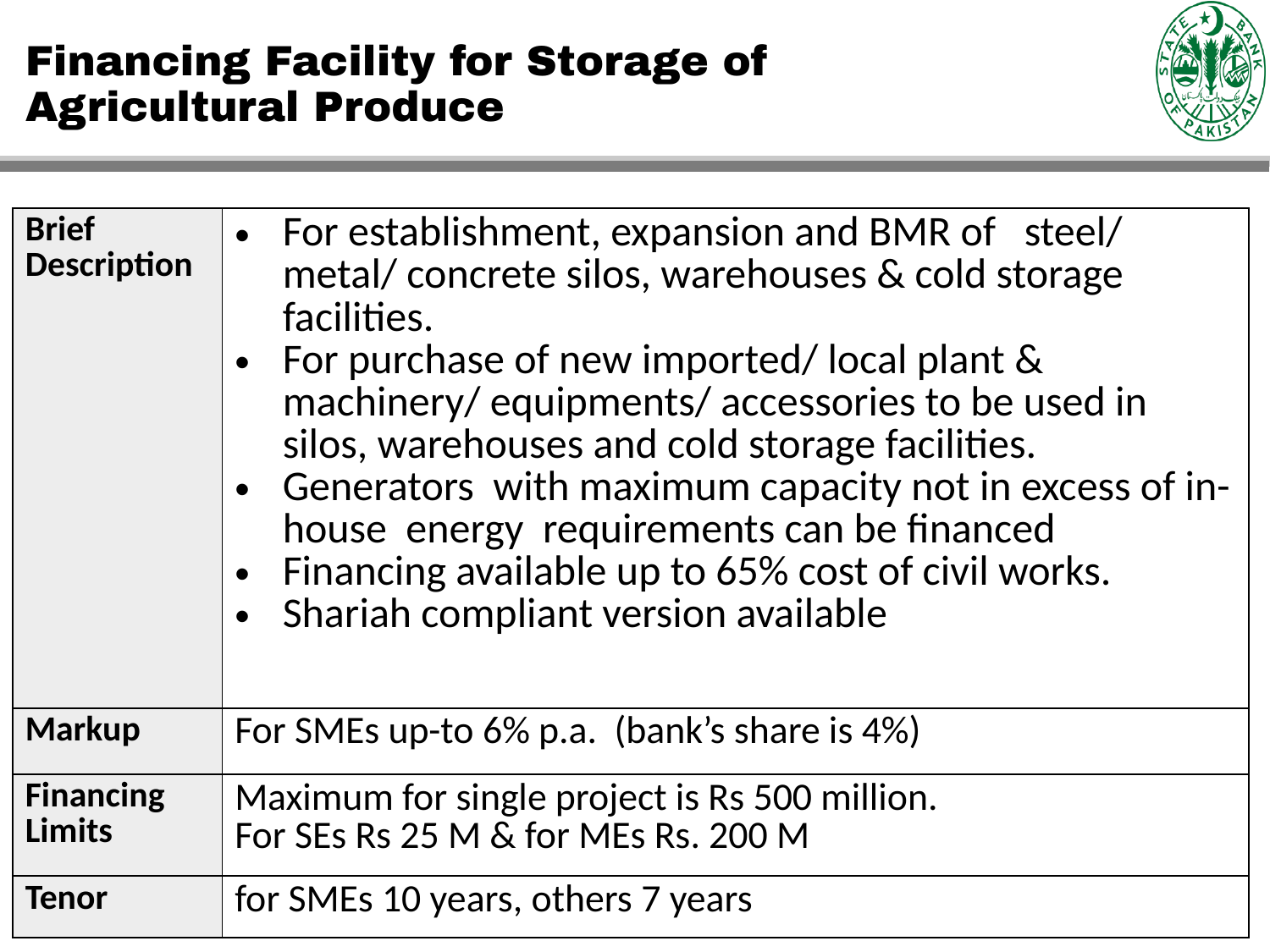

# Financing Facility for Storage of Agricultural Produce
| Brief Description | For establishment, expansion and BMR of steel/ metal/ concrete silos, warehouses & cold storage facilities. For purchase of new imported/ local plant & machinery/ equipments/ accessories to be used in silos, warehouses and cold storage facilities. Generators with maximum capacity not in excess of in-house energy requirements can be financed Financing available up to 65% cost of civil works. Shariah compliant version available |
| --- | --- |
| Markup | For SMEs up-to 6% p.a. (bank’s share is 4%) |
| Financing Limits | Maximum for single project is Rs 500 million. For SEs Rs 25 M & for MEs Rs. 200 M |
| Tenor | for SMEs 10 years, others 7 years |